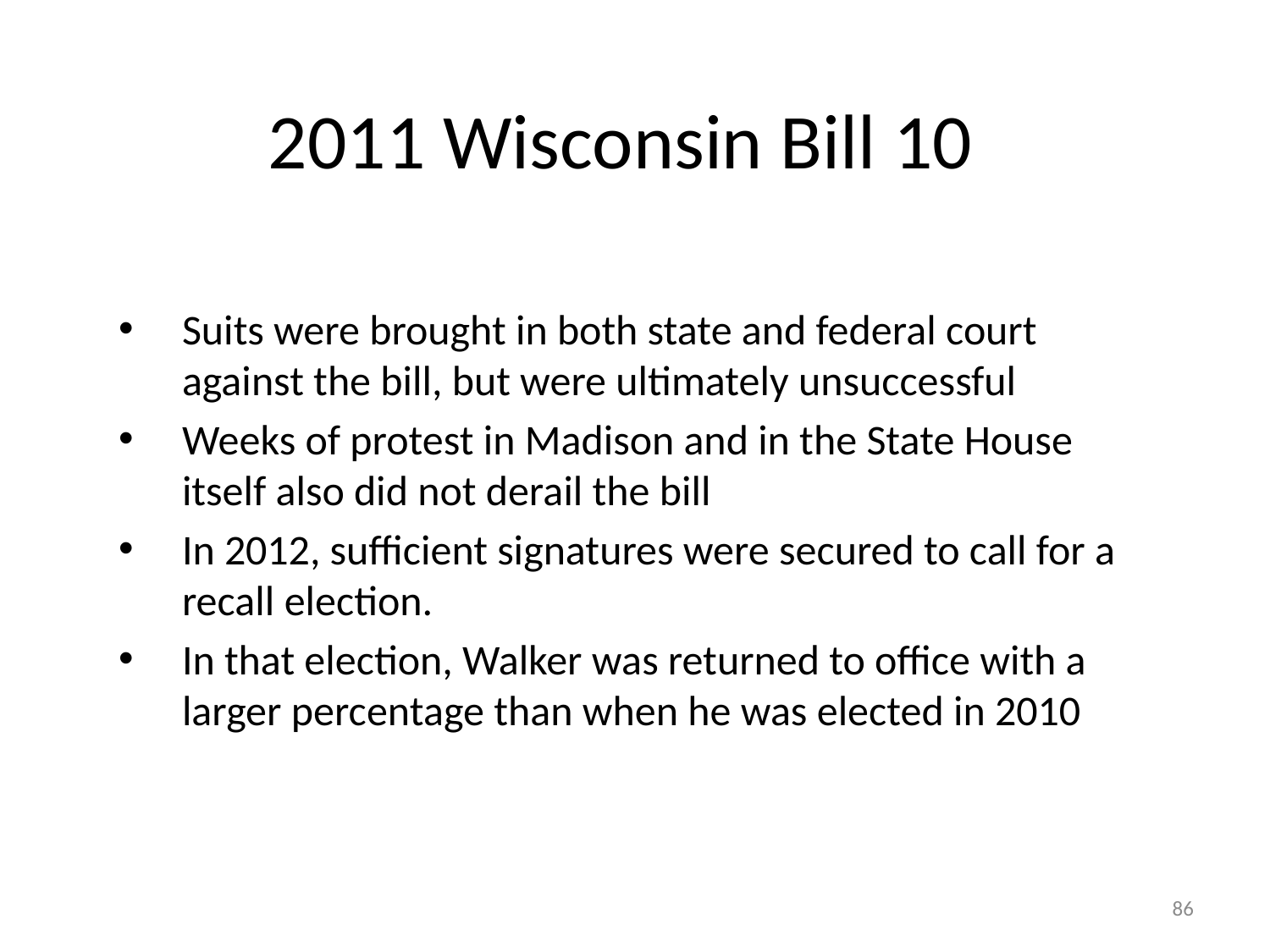

# 2011 Wisconsin Bill 10
Suits were brought in both state and federal court against the bill, but were ultimately unsuccessful
Weeks of protest in Madison and in the State House itself also did not derail the bill
In 2012, sufficient signatures were secured to call for a recall election.
In that election, Walker was returned to office with a larger percentage than when he was elected in 2010

86